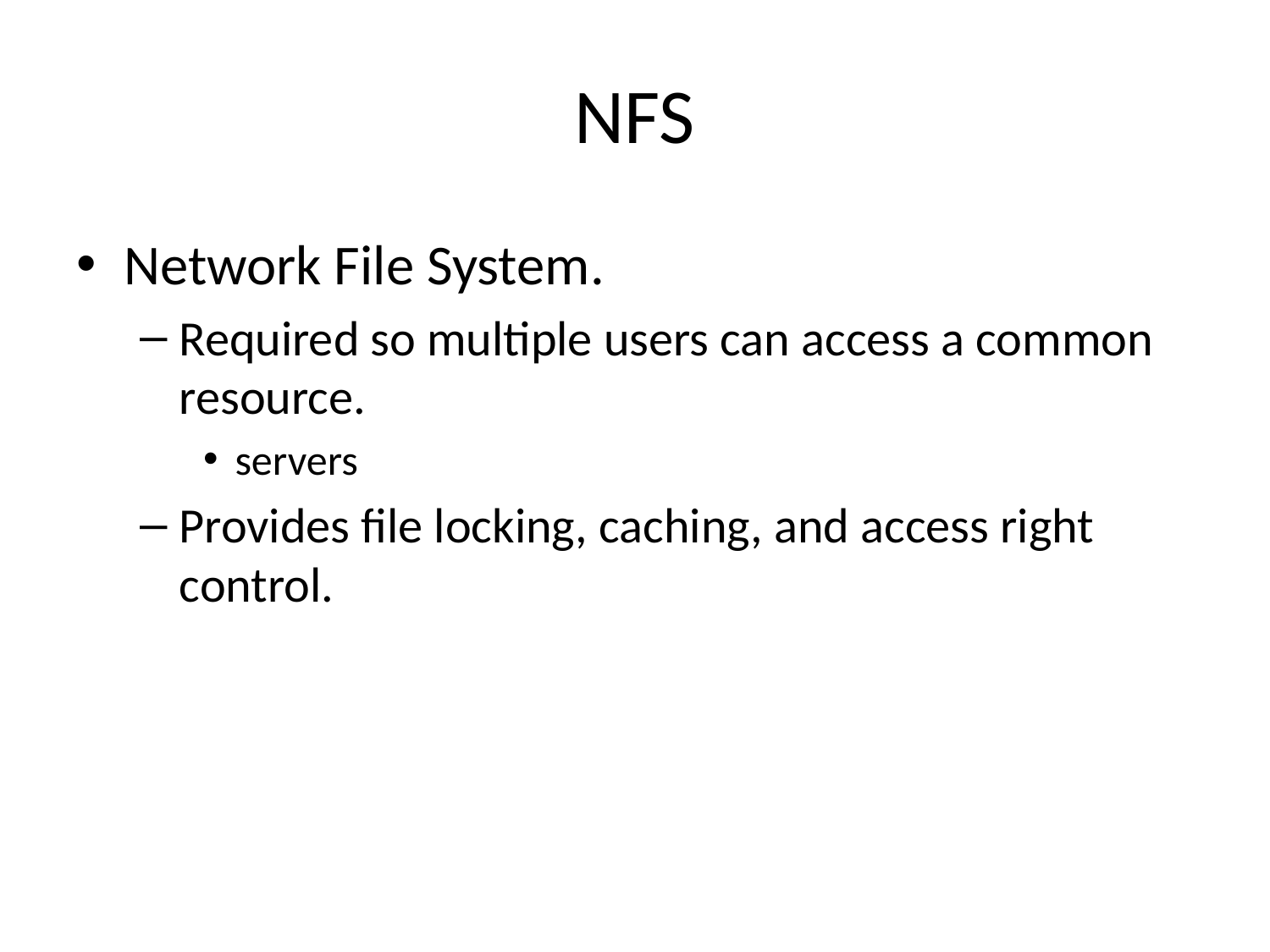

# NFS
Network File System.
Required so multiple users can access a common resource.
servers
Provides file locking, caching, and access right control.